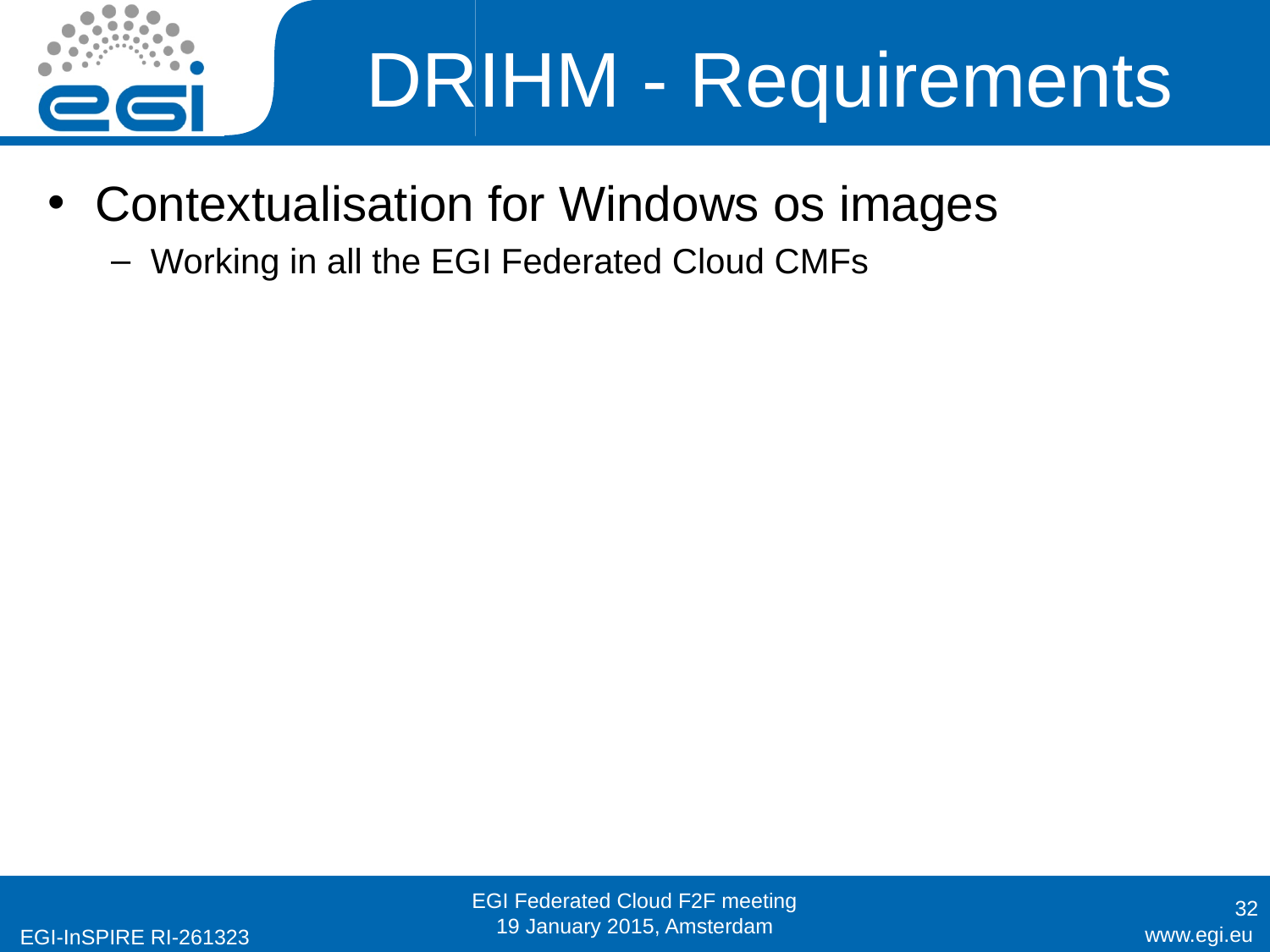

# DRIHM - Requirements
Contextualisation for Windows os images
Working in all the EGI Federated Cloud CMFs

EGI Federated Cloud F2F meeting
19 January 2015, Amsterdam
32